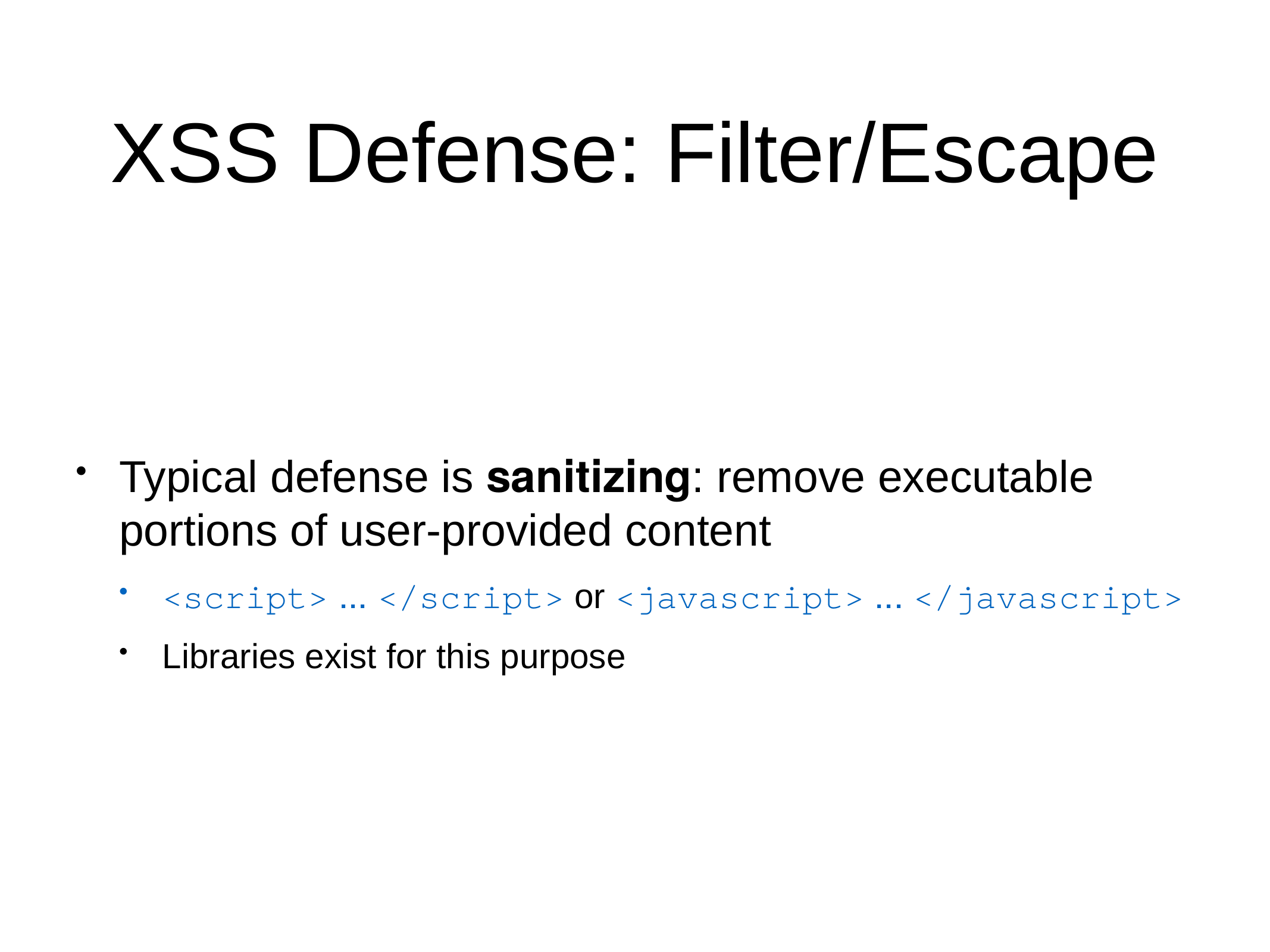

# XSS Defense: Filter/Escape
Typical defense is sanitizing: remove executable portions of user-provided content
<script> ... </script> or <javascript> ... </javascript>
Libraries exist for this purpose